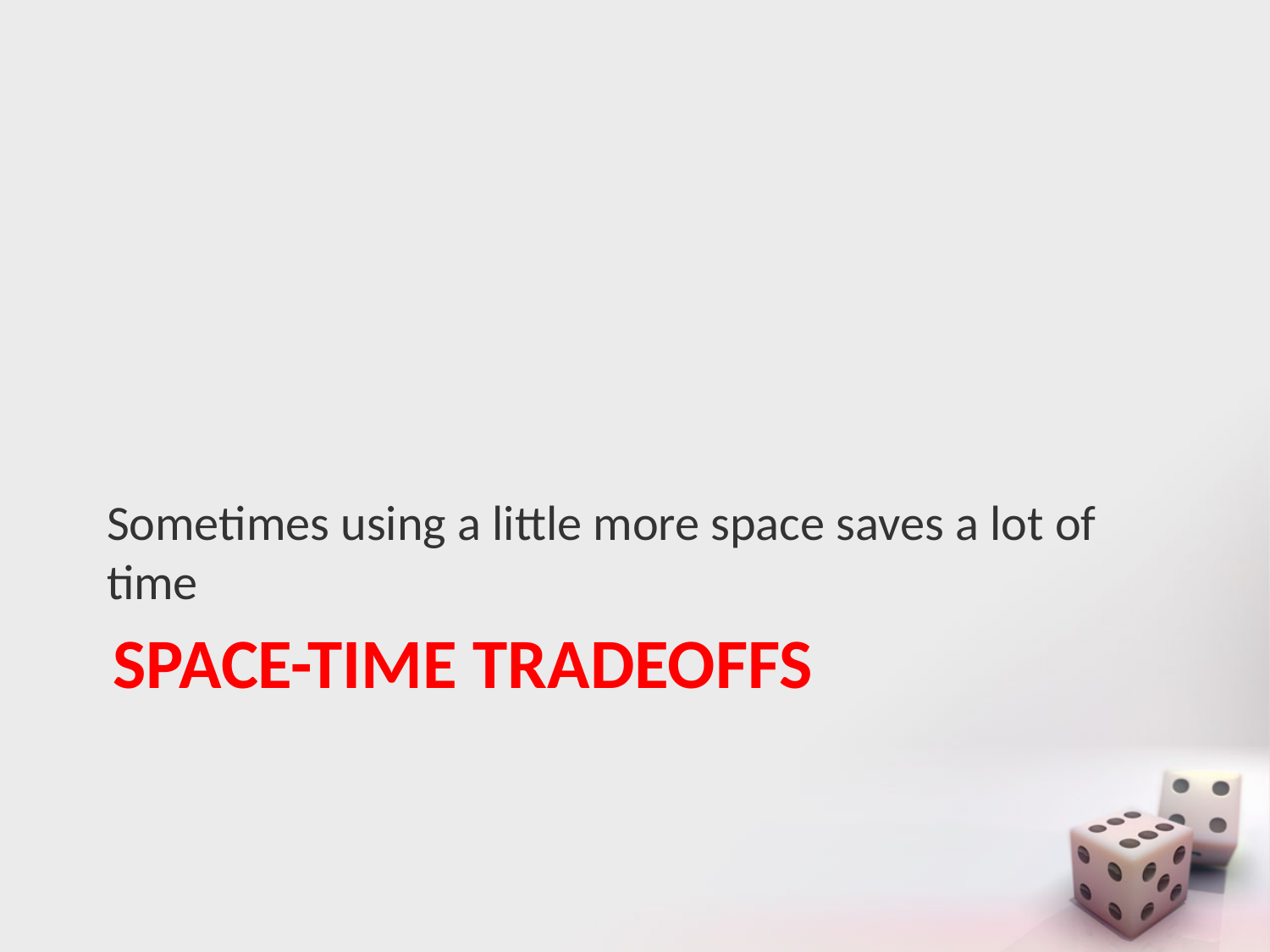

Sometimes using a little more space saves a lot of time
# Space-time tradeoffs